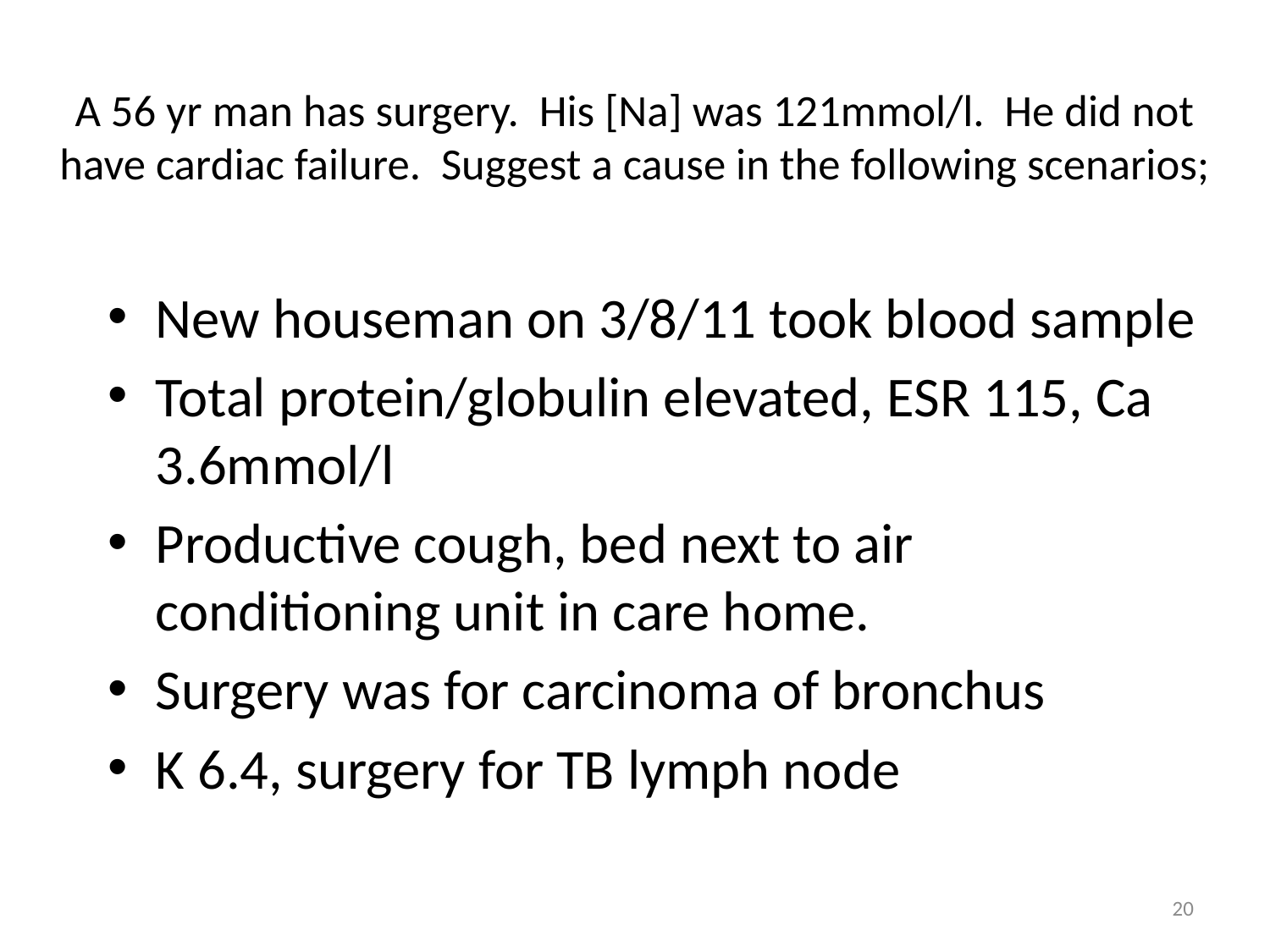

# A 56 yr man has surgery.  His [Na] was 121mmol/l.  He did not have cardiac failure.  Suggest a cause in the following scenarios;
New houseman on 3/8/11 took blood sample
Total protein/globulin elevated, ESR 115, Ca 3.6mmol/l
Productive cough, bed next to air conditioning unit in care home.
Surgery was for carcinoma of bronchus
K 6.4, surgery for TB lymph node

20